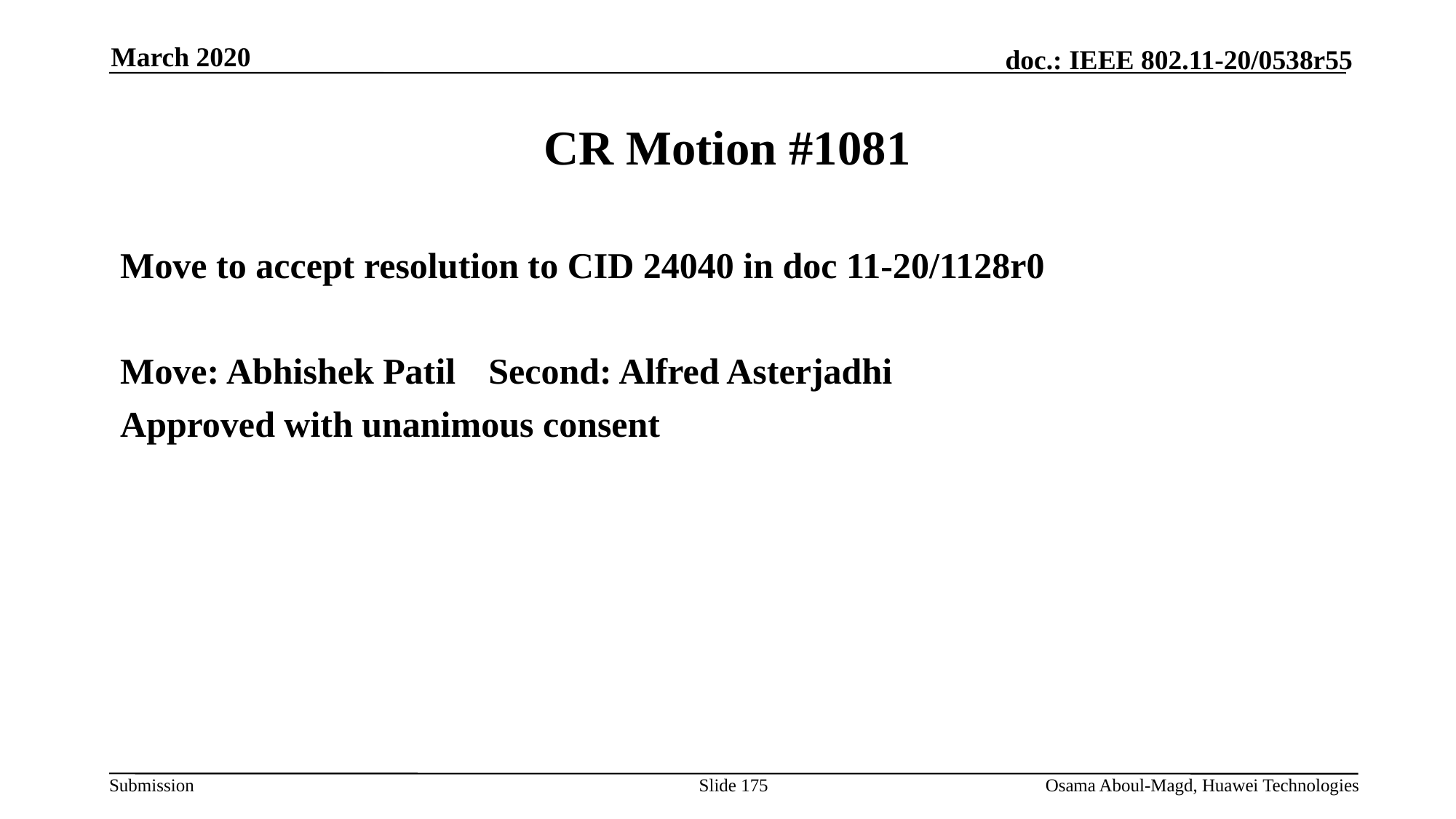

March 2020
# CR Motion #1081
Move to accept resolution to CID 24040 in doc 11-20/1128r0

Move: Abhishek Patil	Second: Alfred Asterjadhi
Approved with unanimous consent
Slide 175
Osama Aboul-Magd, Huawei Technologies